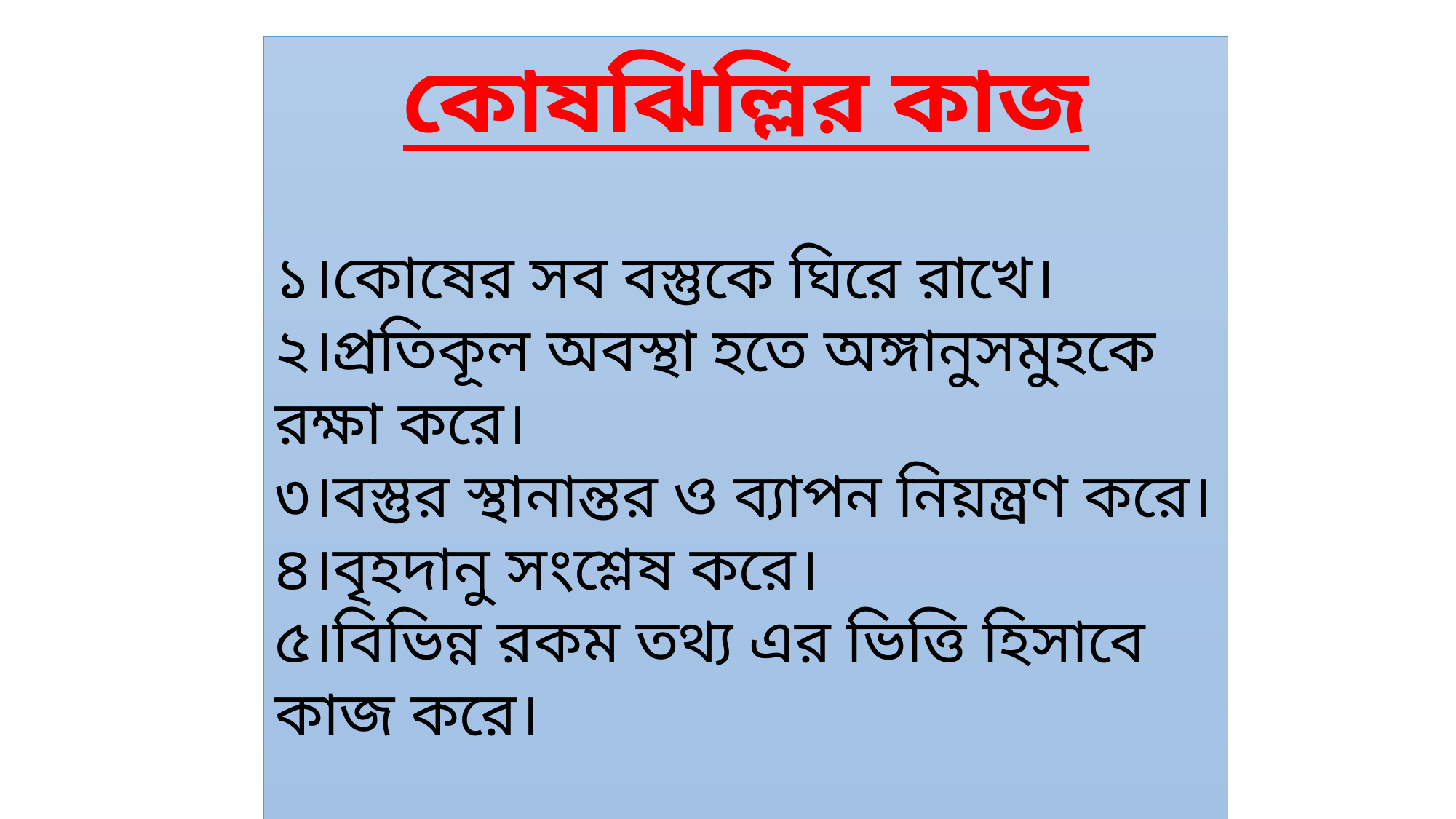

কোষঝিল্লির কাজ

১।কোষের সব বস্তুকে ঘিরে রাখে।
২।প্রতিকূল অবস্থা হতে অঙ্গানুসমুহকে রক্ষা করে।
৩।বস্তুর স্থানান্তর ও ব্যাপন নিয়ন্ত্রণ করে।
৪।বৃহদানু সংশ্লেষ করে।
৫।বিভিন্ন রকম তথ্য এর ভিত্তি হিসাবে কাজ করে।